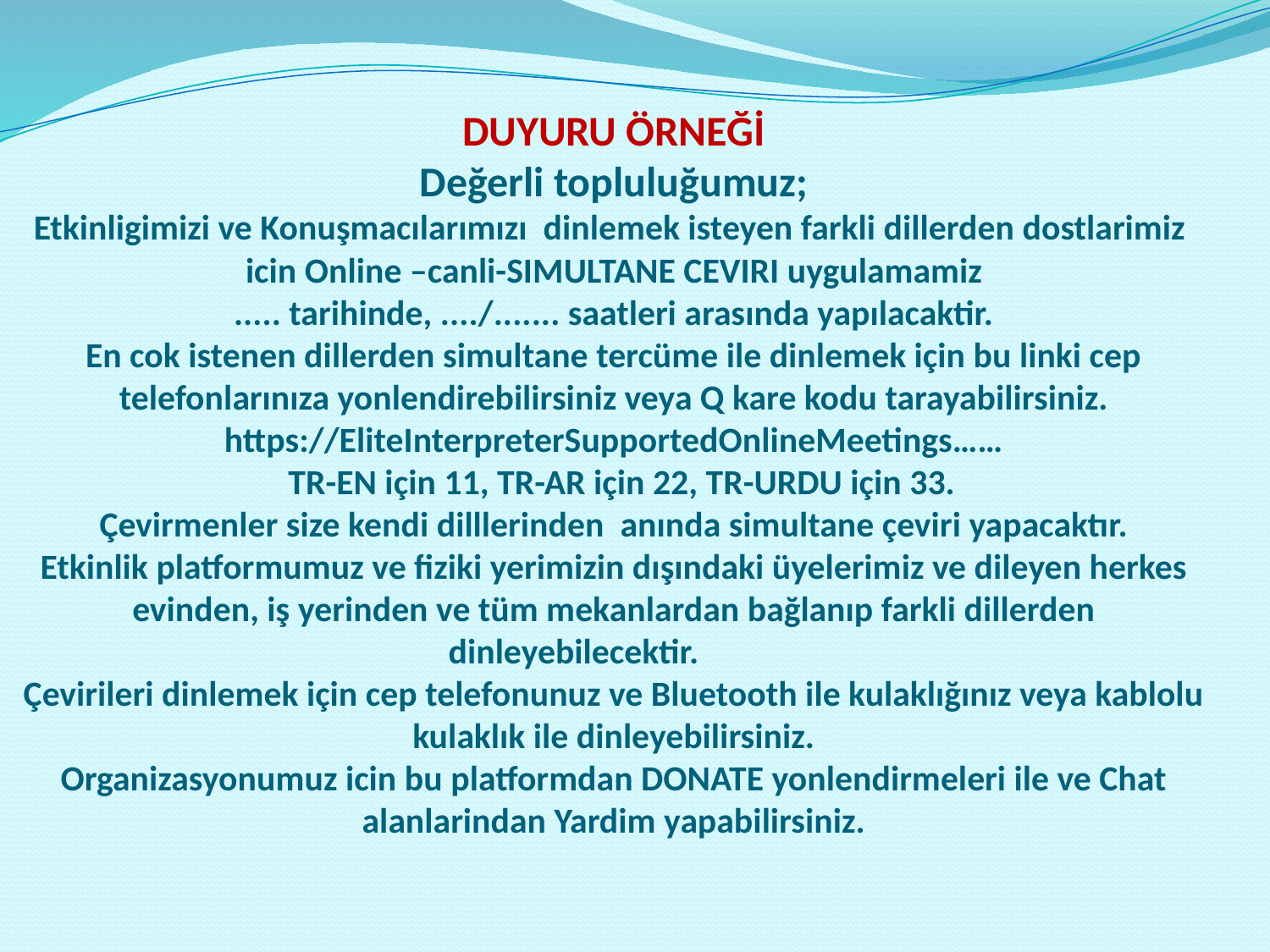

# DUYURU ÖRNEĞİ Değerli topluluğumuz; Etkinligimizi ve Konuşmacılarımızı  dinlemek isteyen farkli dillerden dostlarimiz  icin Online –canli-SIMULTANE CEVIRI uygulamamiz ..... tarihinde, ..../....... saatleri arasında yapılacaktir. En cok istenen dillerden simultane tercüme ile dinlemek için bu linki cep telefonlarınıza yonlendirebilirsiniz veya Q kare kodu tarayabilirsiniz. https://EliteInterpreterSupportedOnlineMeetings…… TR-EN için 11, TR-AR için 22, TR-URDU için 33. Çevirmenler size kendi dilllerinden  anında simultane çeviri yapacaktır. Etkinlik platformumuz ve fiziki yerimizin dışındaki üyelerimiz ve dileyen herkes evinden, iş yerinden ve tüm mekanlardan bağlanıp farkli dillerden dinleyebilecektir. Çevirileri dinlemek için cep telefonunuz ve Bluetooth ile kulaklığınız veya kablolu kulaklık ile dinleyebilirsiniz. Organizasyonumuz icin bu platformdan DONATE yonlendirmeleri ile ve Chat alanlarindan Yardim yapabilirsiniz.